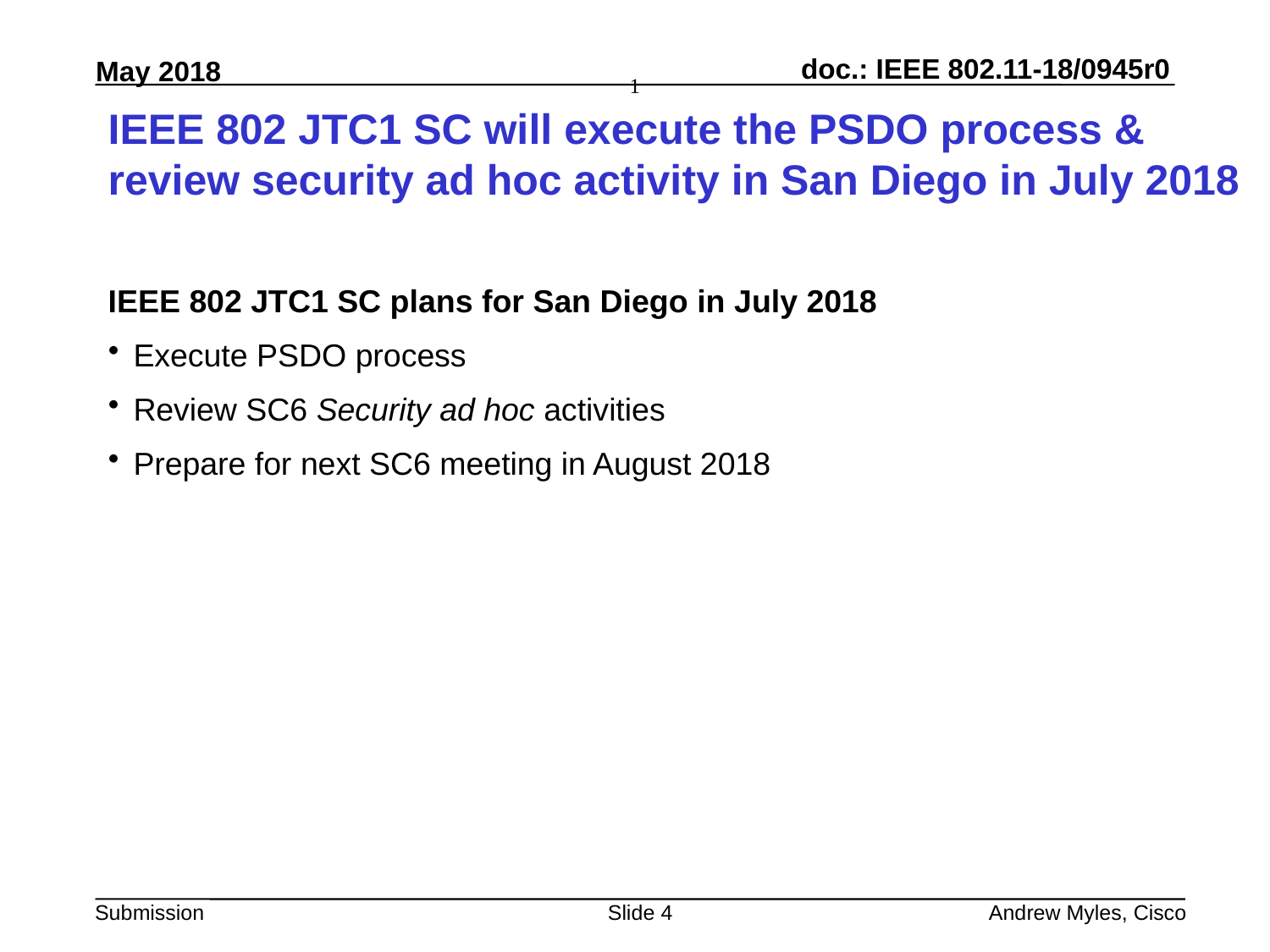

# IEEE 802 JTC1 SC will execute the PSDO process & review security ad hoc activity in San Diego in July 2018
IEEE 802 JTC1 SC plans for San Diego in July 2018
Execute PSDO process
Review SC6 Security ad hoc activities
Prepare for next SC6 meeting in August 2018
Slide 4
Andrew Myles, Cisco